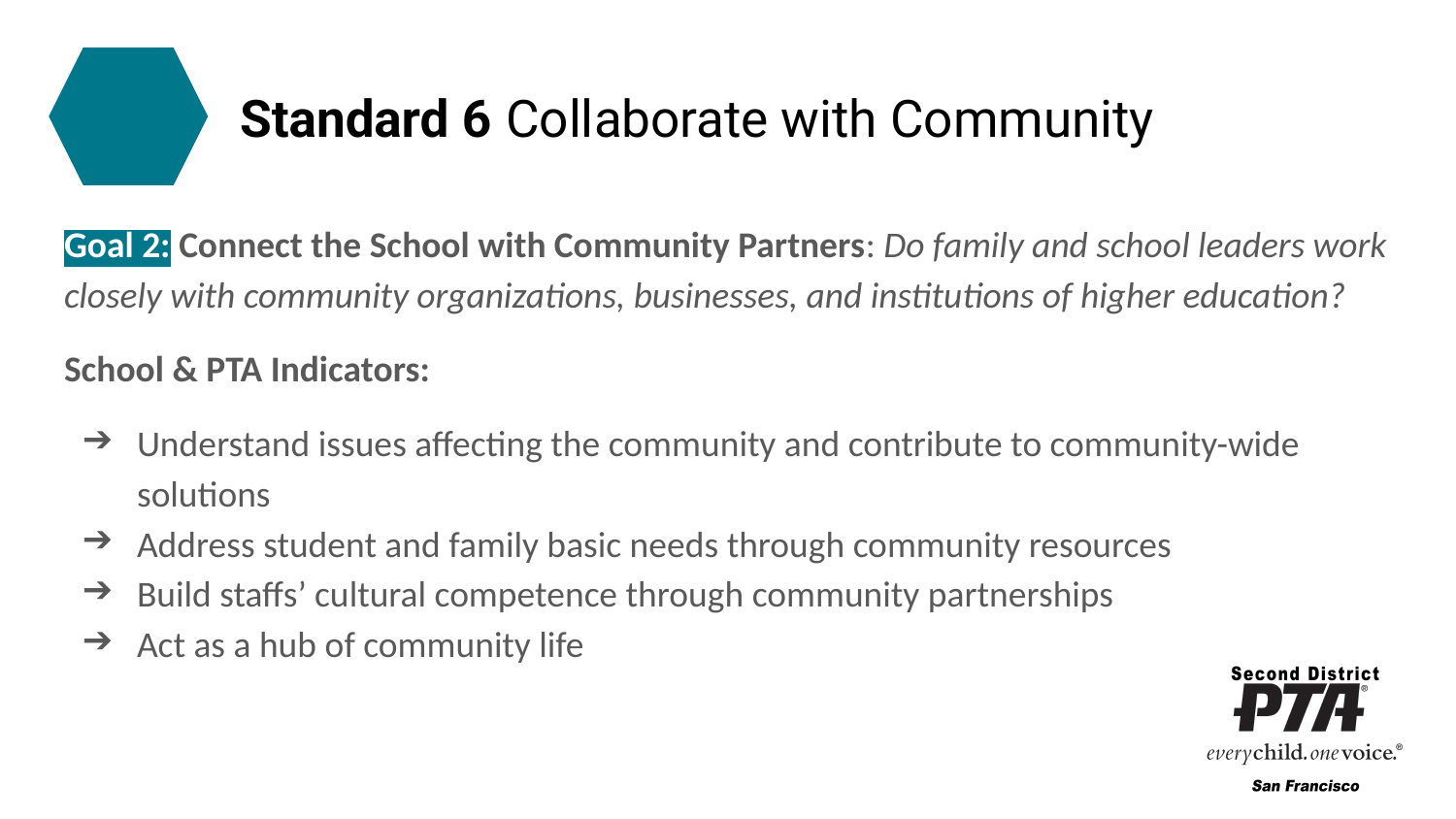

# Standard 6 Collaborate with Community
Goal 2: Connect the School with Community Partners: Do family and school leaders work closely with community organizations, businesses, and institutions of higher education?
School & PTA Indicators:
Understand issues affecting the community and contribute to community-wide solutions
Address student and family basic needs through community resources
Build staffs’ cultural competence through community partnerships
Act as a hub of community life